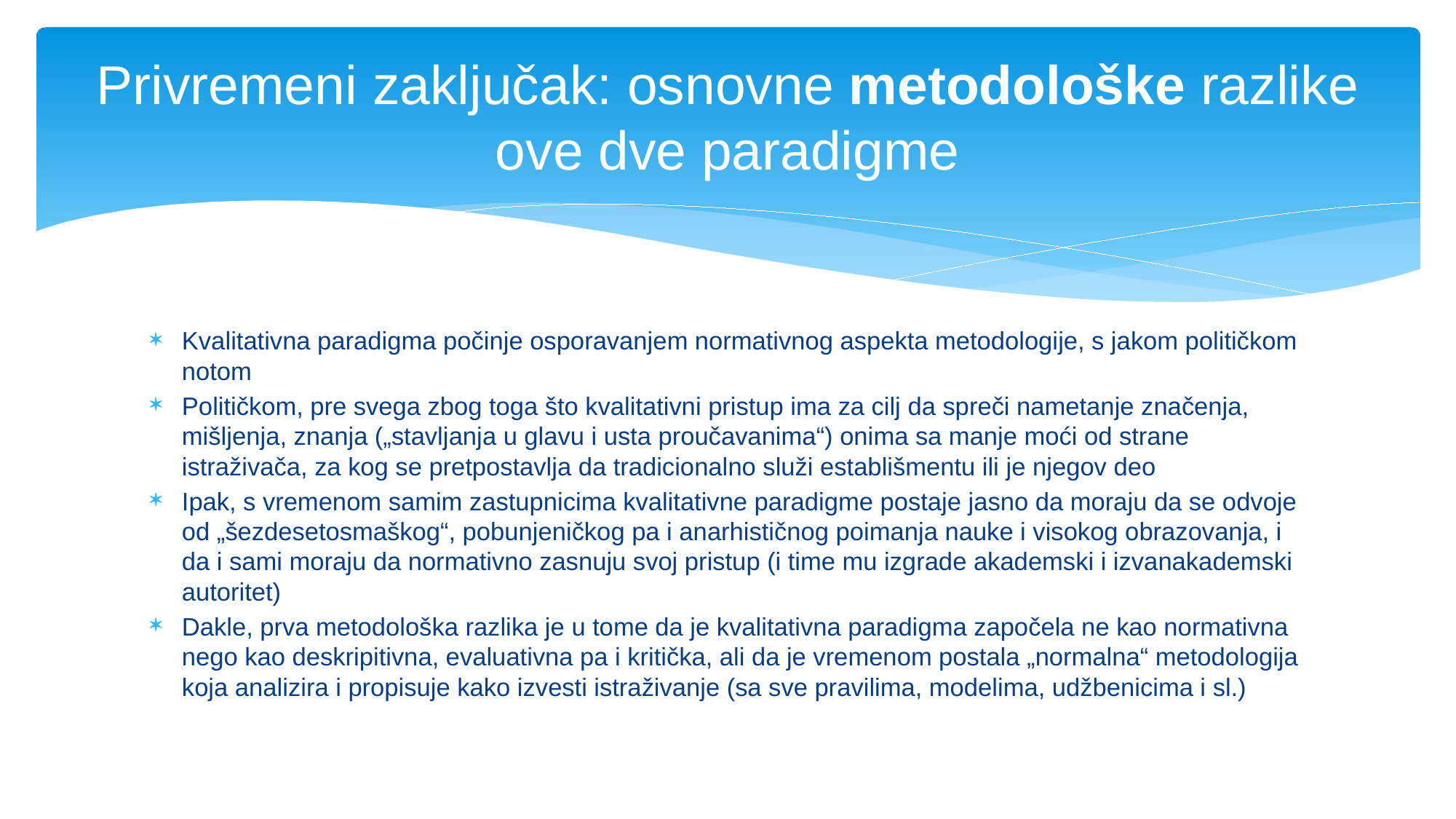

# Privremeni zaključak: osnovne metodološke razlike ove dve paradigme
Kvalitativna paradigma počinje osporavanjem normativnog aspekta metodologije, s jakom političkom notom
Političkom, pre svega zbog toga što kvalitativni pristup ima za cilj da spreči nametanje značenja, mišljenja, znanja („stavljanja u glavu i usta proučavanima“) onima sa manje moći od strane istraživača, za kog se pretpostavlja da tradicionalno služi establišmentu ili je njegov deo
Ipak, s vremenom samim zastupnicima kvalitativne paradigme postaje jasno da moraju da se odvoje od „šezdesetosmaškog“, pobunjeničkog pa i anarhističnog poimanja nauke i visokog obrazovanja, i da i sami moraju da normativno zasnuju svoj pristup (i time mu izgrade akademski i izvanakademski autoritet)
Dakle, prva metodološka razlika je u tome da je kvalitativna paradigma započela ne kao normativna nego kao deskripitivna, evaluativna pa i kritička, ali da je vremenom postala „normalna“ metodologija koja analizira i propisuje kako izvesti istraživanje (sa sve pravilima, modelima, udžbenicima i sl.)